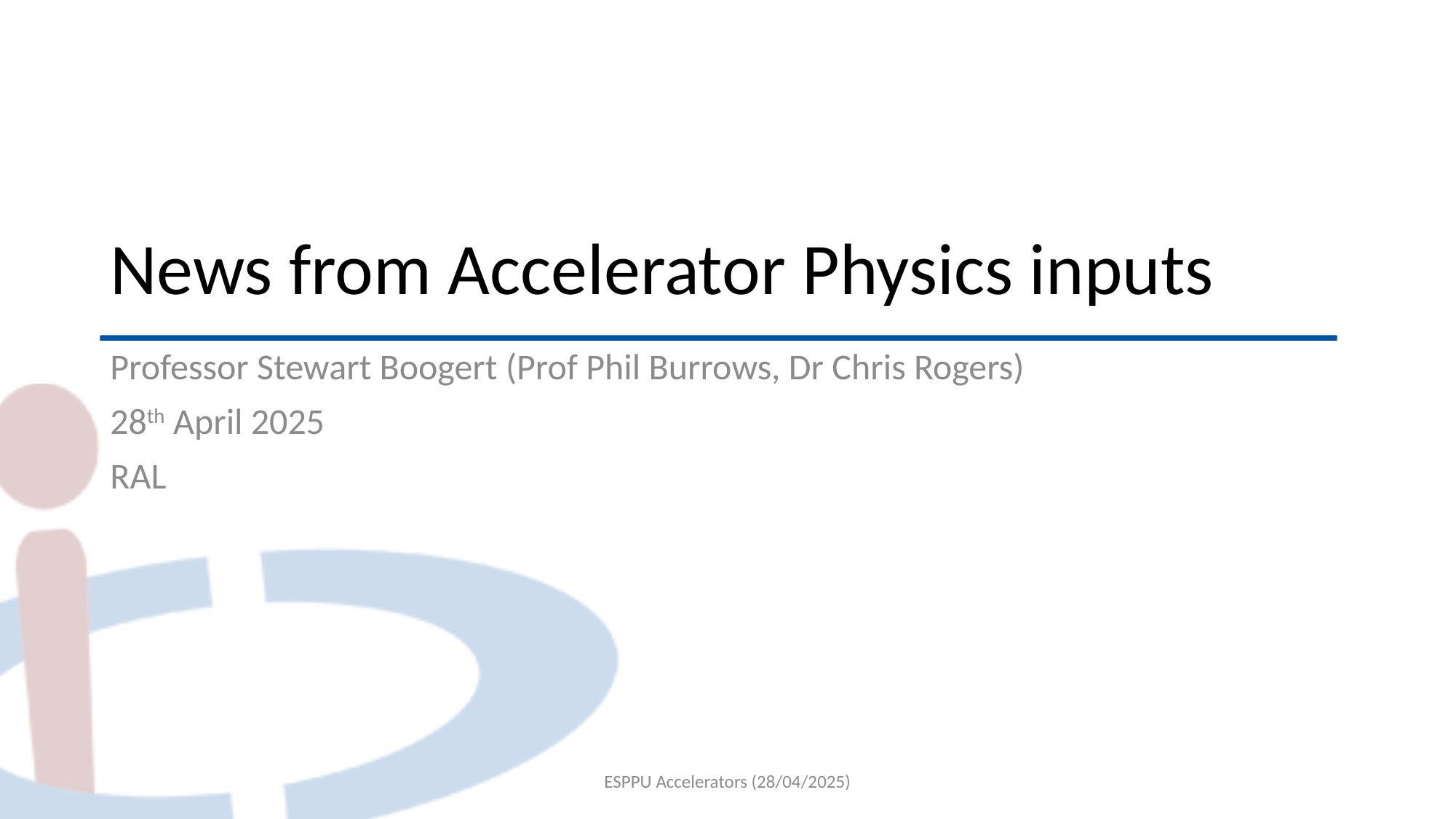

# News from Accelerator Physics inputs
Professor Stewart Boogert (Prof Phil Burrows, Dr Chris Rogers)
28th April 2025
RAL
ESPPU Accelerators (28/04/2025)